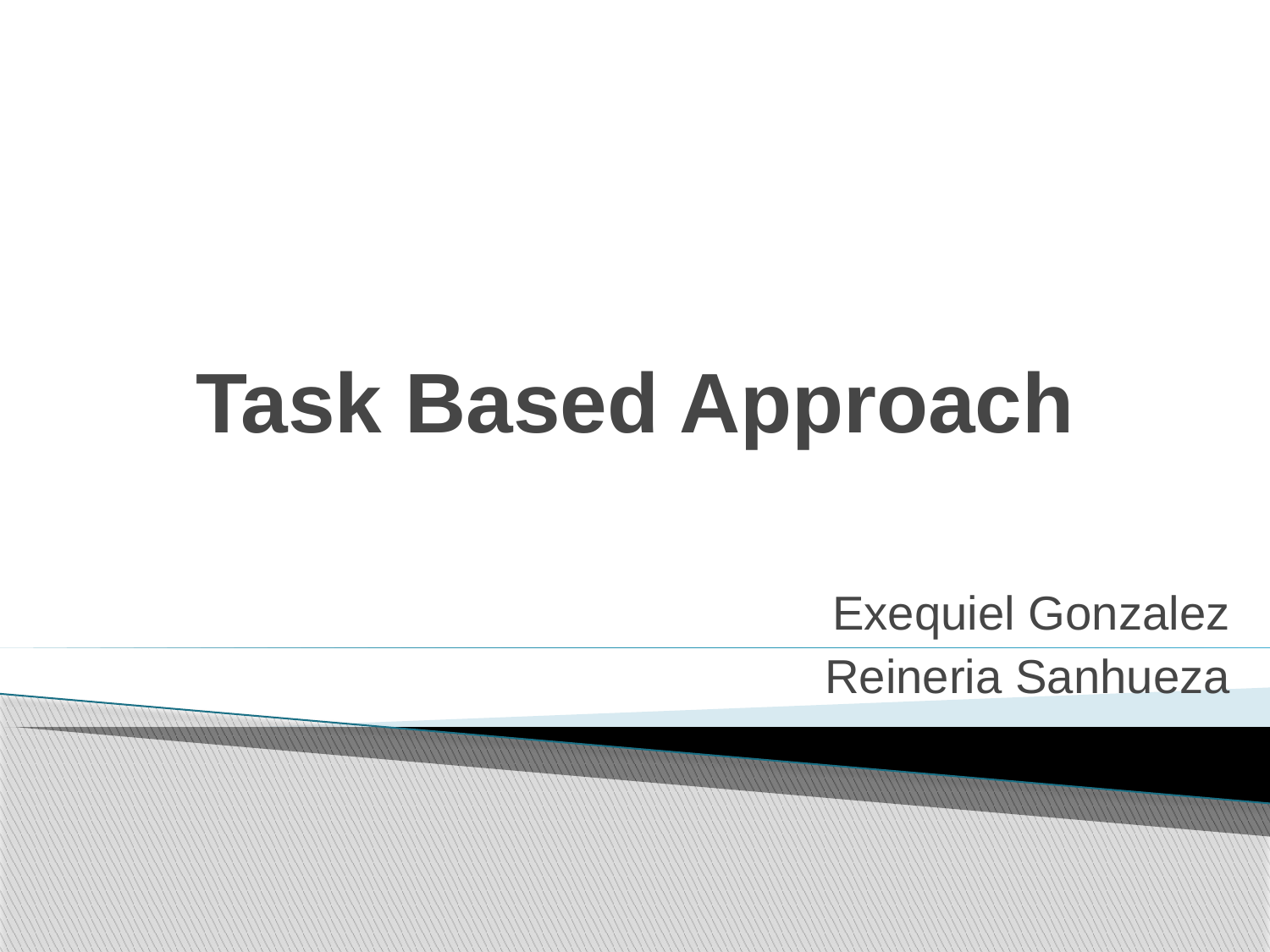

# Task Based Approach
Exequiel Gonzalez
Reineria Sanhueza